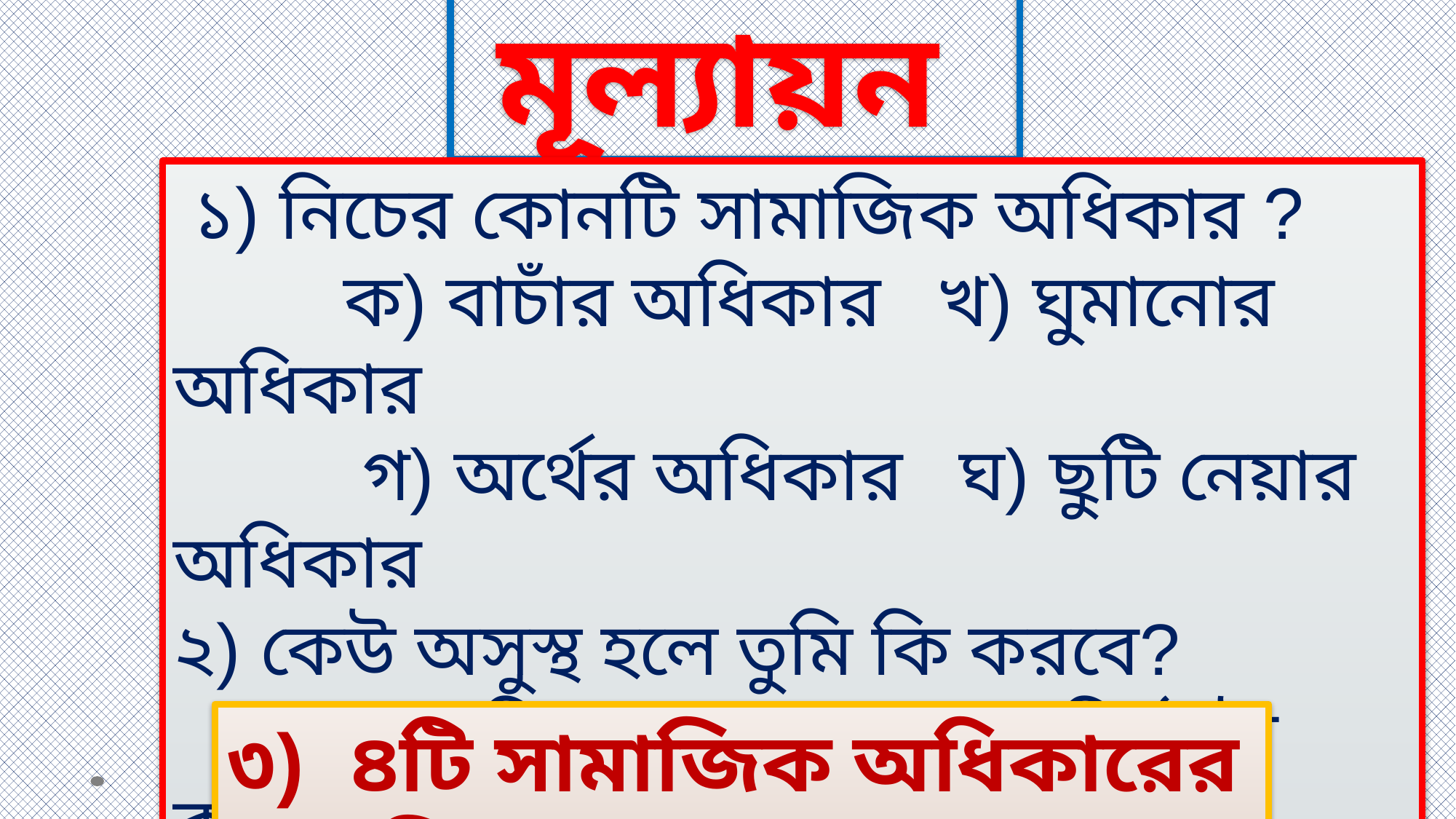

মূল্যায়ন
 ১) নিচের কোনটি সামাজিক অধিকার ?
         ক) বাচাঁর অধিকার   খ) ঘুমানোর অধিকার
          গ) অর্থের অধিকার   ঘ) ছুটি নেয়ার অধিকার
২) কেউ অসুস্থ হলে তুমি কি করবে?
        ক) এড়িয়ে যাবে       খ) হাসি ঠাট্টা করবে
       গ)  হাসপাতালে নিয়ে যাবে   ঘ) খেলতে চলে যাবে

৩)  ৪টি সামাজিক অধিকারের নাম লিখ।